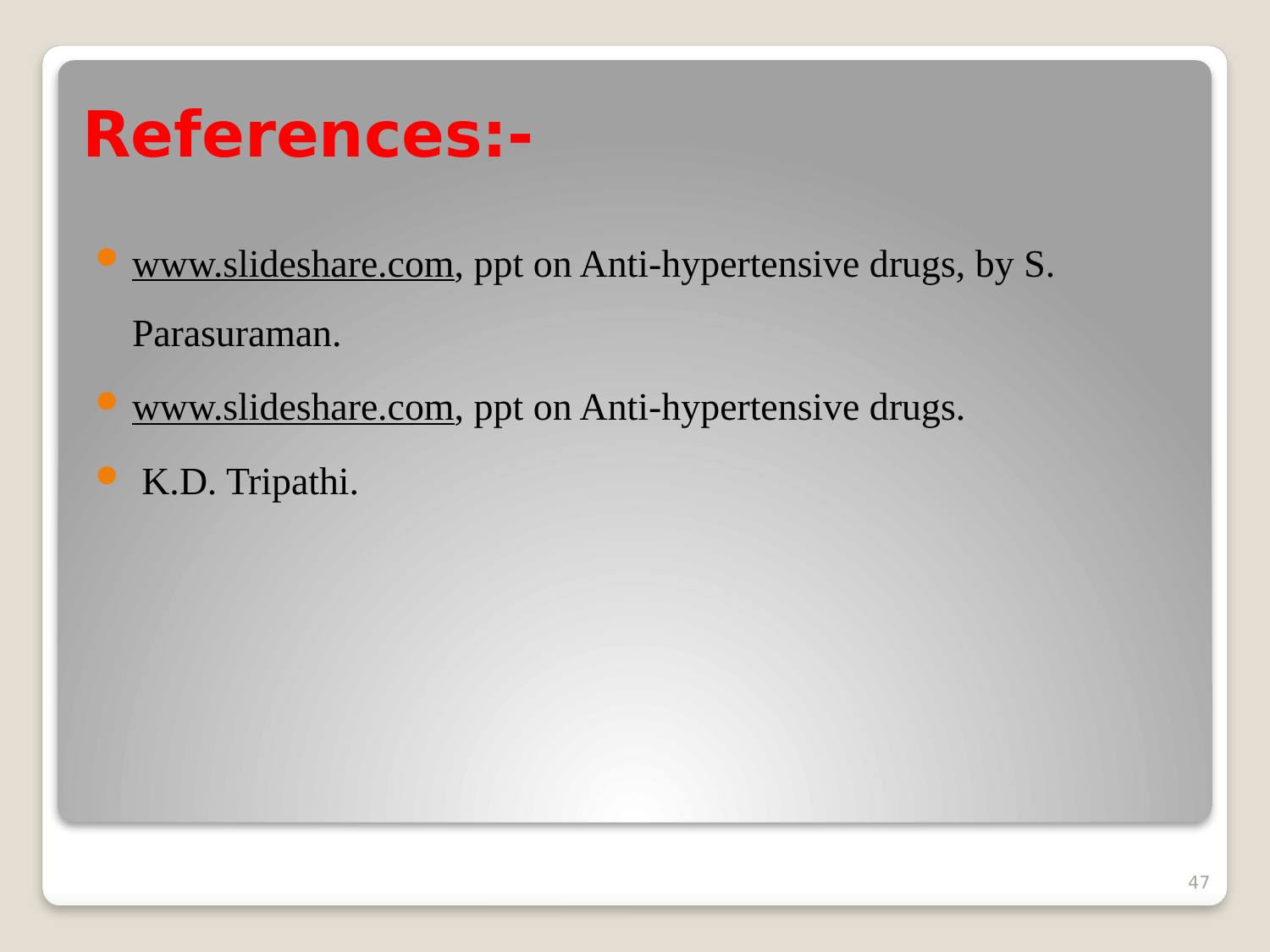

# References:-
www.slideshare.com, ppt on Anti-hypertensive drugs, by S. Parasuraman.
www.slideshare.com, ppt on Anti-hypertensive drugs.
 K.D. Tripathi.

47